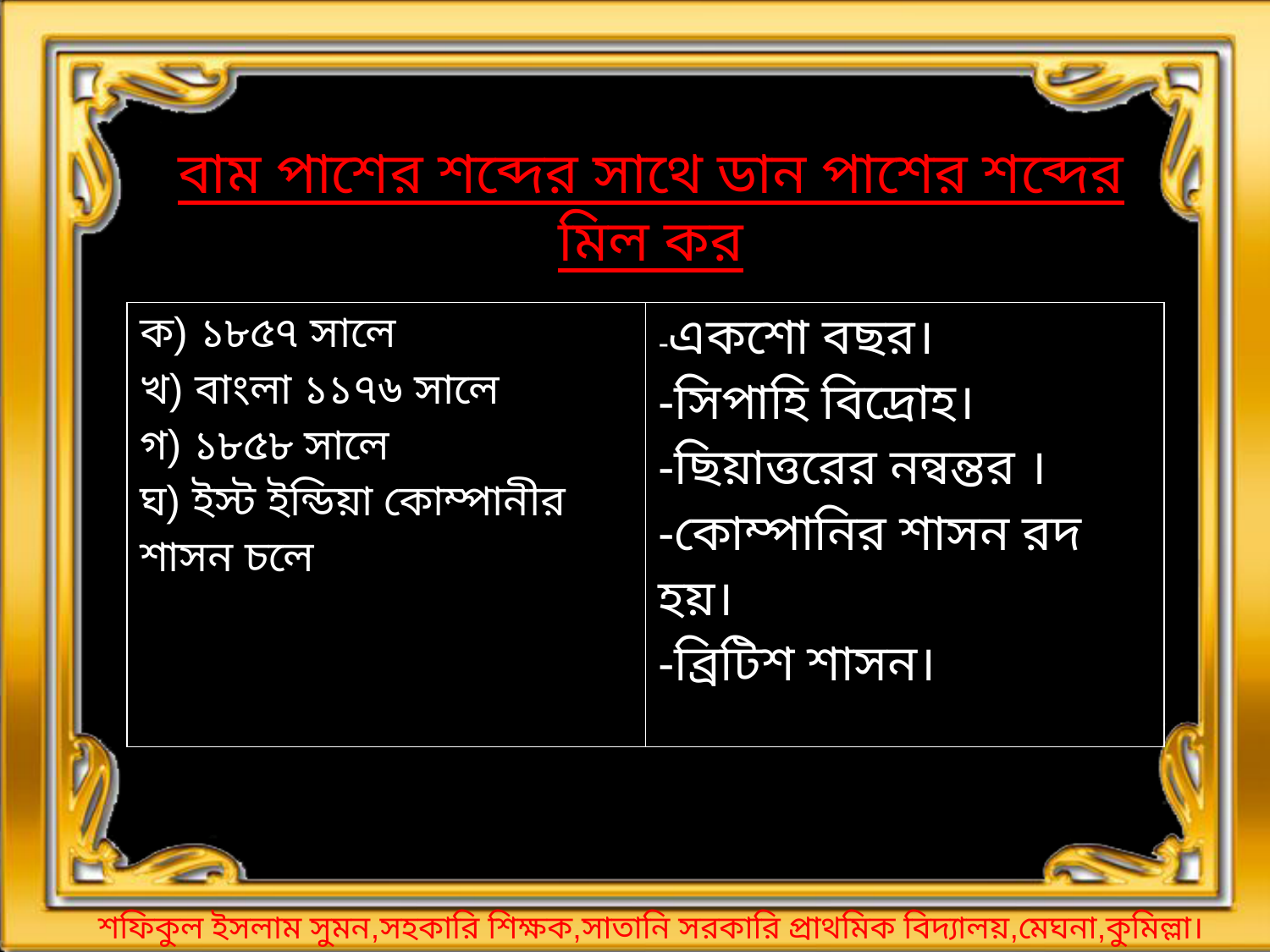

বাম পাশের শব্দের সাথে ডান পাশের শব্দের মিল কর
| ক) ১৮৫৭ সালে খ) বাংলা ১১৭৬ সালে গ) ১৮৫৮ সালে ঘ) ইস্ট ইন্ডিয়া কোম্পানীর শাসন চলে | -একশো বছর। -সিপাহি বিদ্রোহ। -ছিয়াত্তরের নন্বন্তর । -কোম্পানির শাসন রদ হয়। -ব্রিটিশ শাসন। |
| --- | --- |